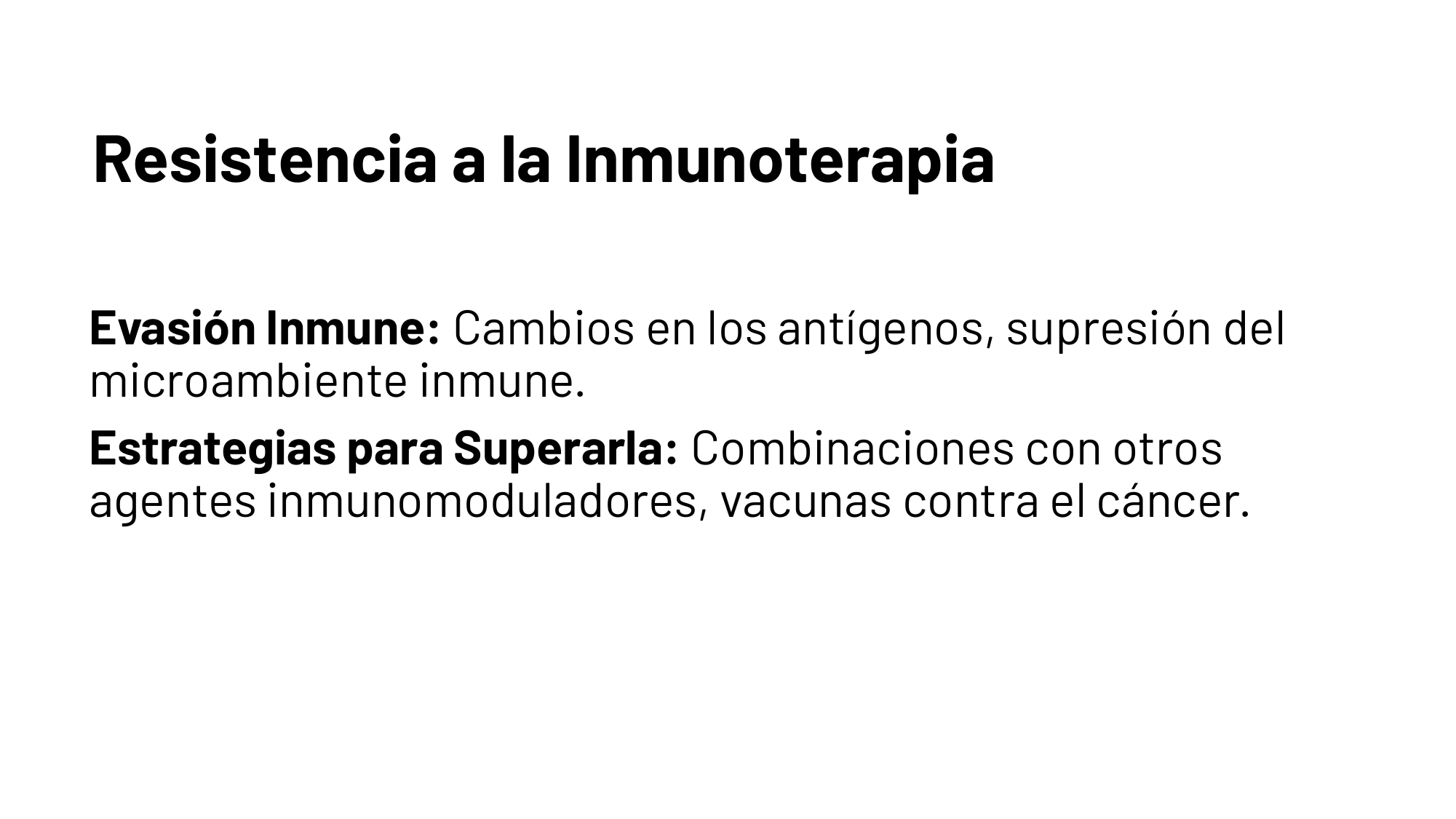

# Resistencia a la Inmunoterapia
Evasión Inmune: Cambios en los antígenos, supresión del microambiente inmune.
Estrategias para Superarla: Combinaciones con otros agentes inmunomoduladores, vacunas contra el cáncer.